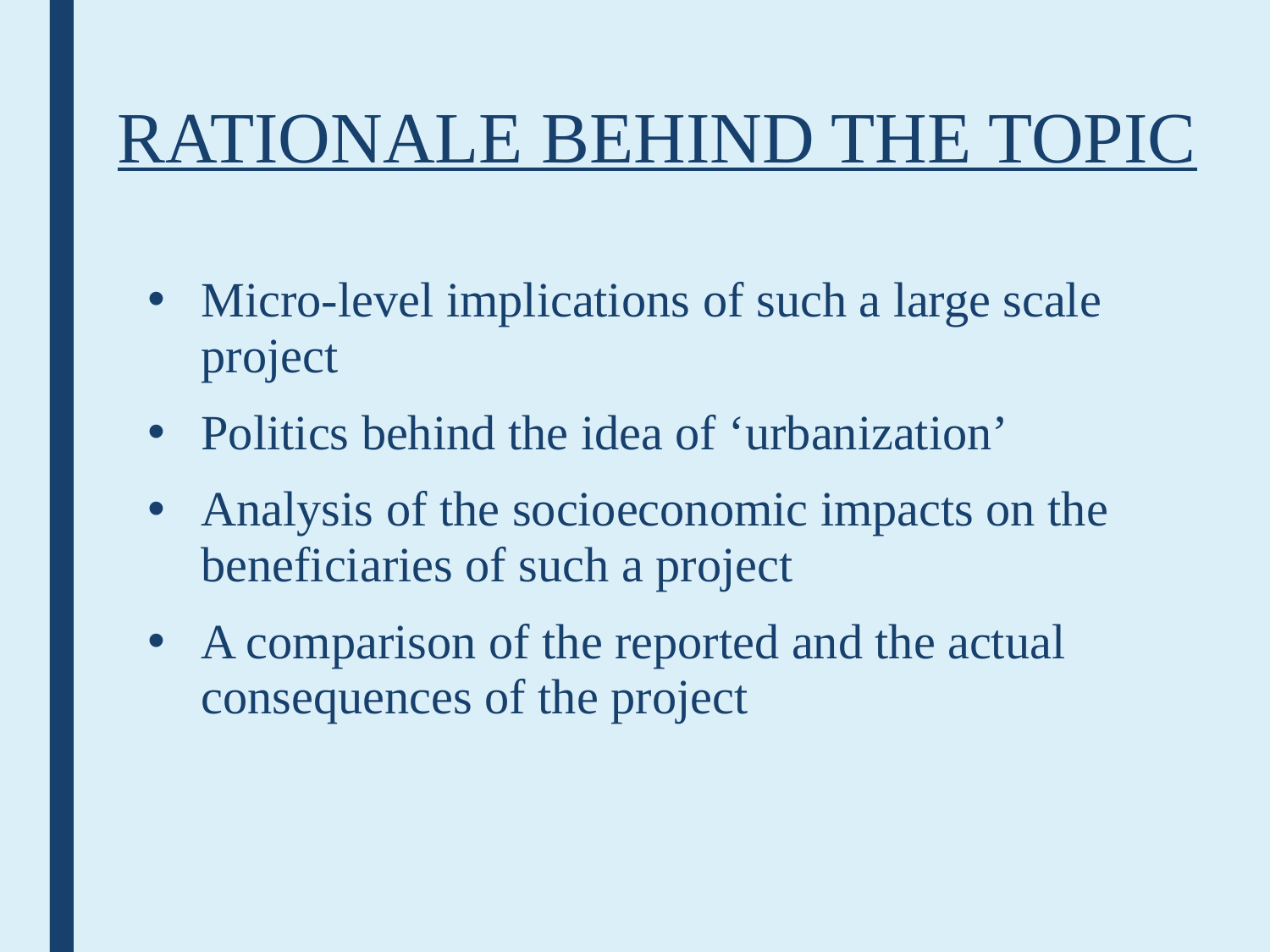

# RATIONALE BEHIND THE TOPIC
Micro-level implications of such a large scale project
Politics behind the idea of ‘urbanization’
Analysis of the socioeconomic impacts on the beneficiaries of such a project
A comparison of the reported and the actual consequences of the project